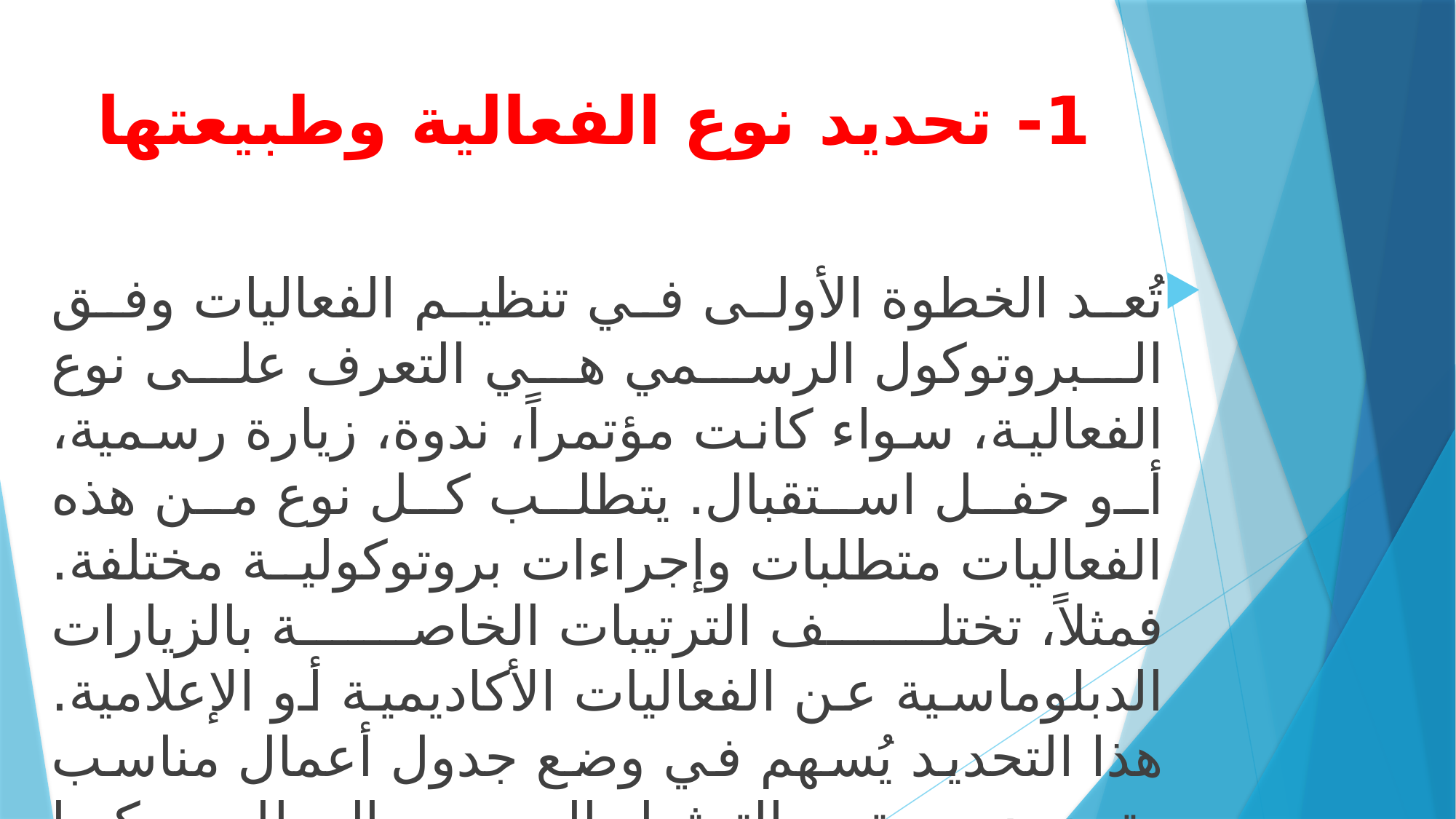

# 1- تحديد نوع الفعالية وطبيعتها
تُعد الخطوة الأولى في تنظيم الفعاليات وفق البروتوكول الرسمي هي التعرف على نوع الفعالية، سواء كانت مؤتمراً، ندوة، زيارة رسمية، أو حفل استقبال. يتطلب كل نوع من هذه الفعاليات متطلبات وإجراءات بروتوكولية مختلفة. فمثلاً، تختلف الترتيبات الخاصة بالزيارات الدبلوماسية عن الفعاليات الأكاديمية أو الإعلامية. هذا التحديد يُسهم في وضع جدول أعمال مناسب وتحديد مستوى التمثيل الرسمي المطلوب. كما يوجه التحضيرات التنظيمية بما يتلاءم مع الأطر الرسمية والدبلوماسية.